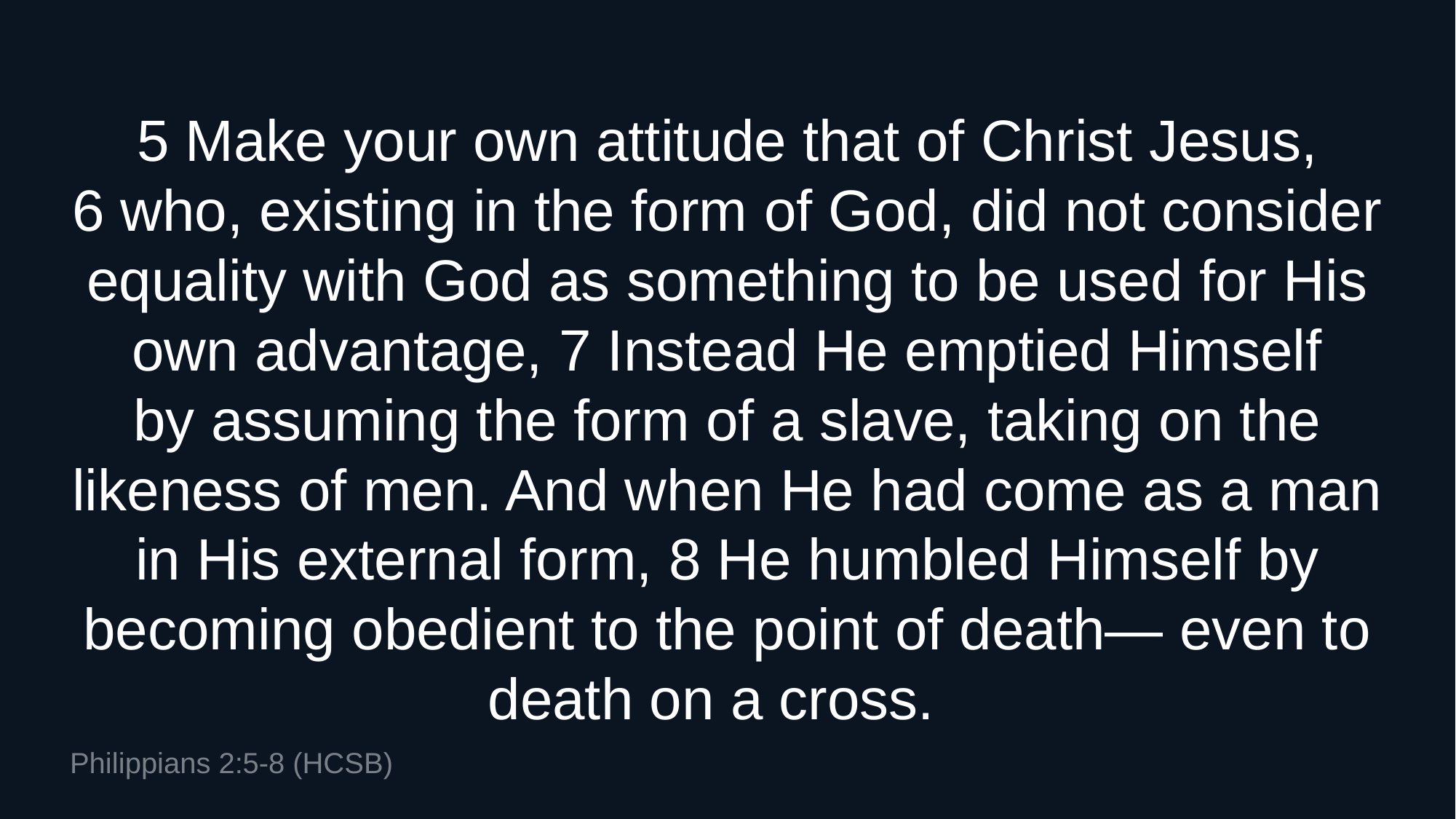

5 Make your own attitude that of Christ Jesus, 6 who, existing in the form of God, did not consider equality with God as something to be used for His own advantage, 7 Instead He emptied Himself
by assuming the form of a slave, taking on the likeness of men. And when He had come as a man in His external form, 8 He humbled Himself by becoming obedient to the point of death— even to death on a cross.

# Philippians 2:5-8 (HCSB)